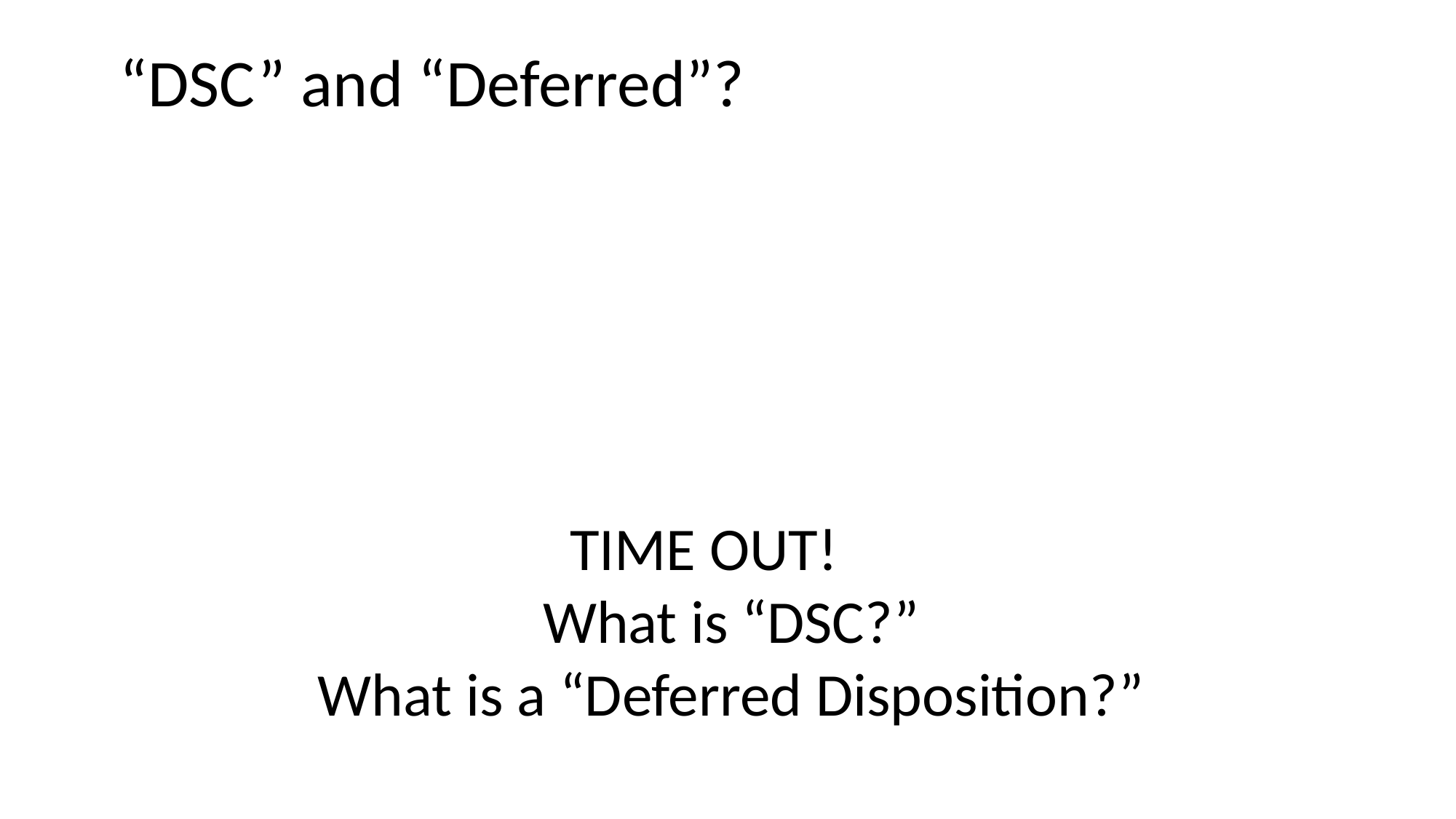

# “DSC” and “Deferred”?
TIME OUT!
What is “DSC?”
What is a “Deferred Disposition?”